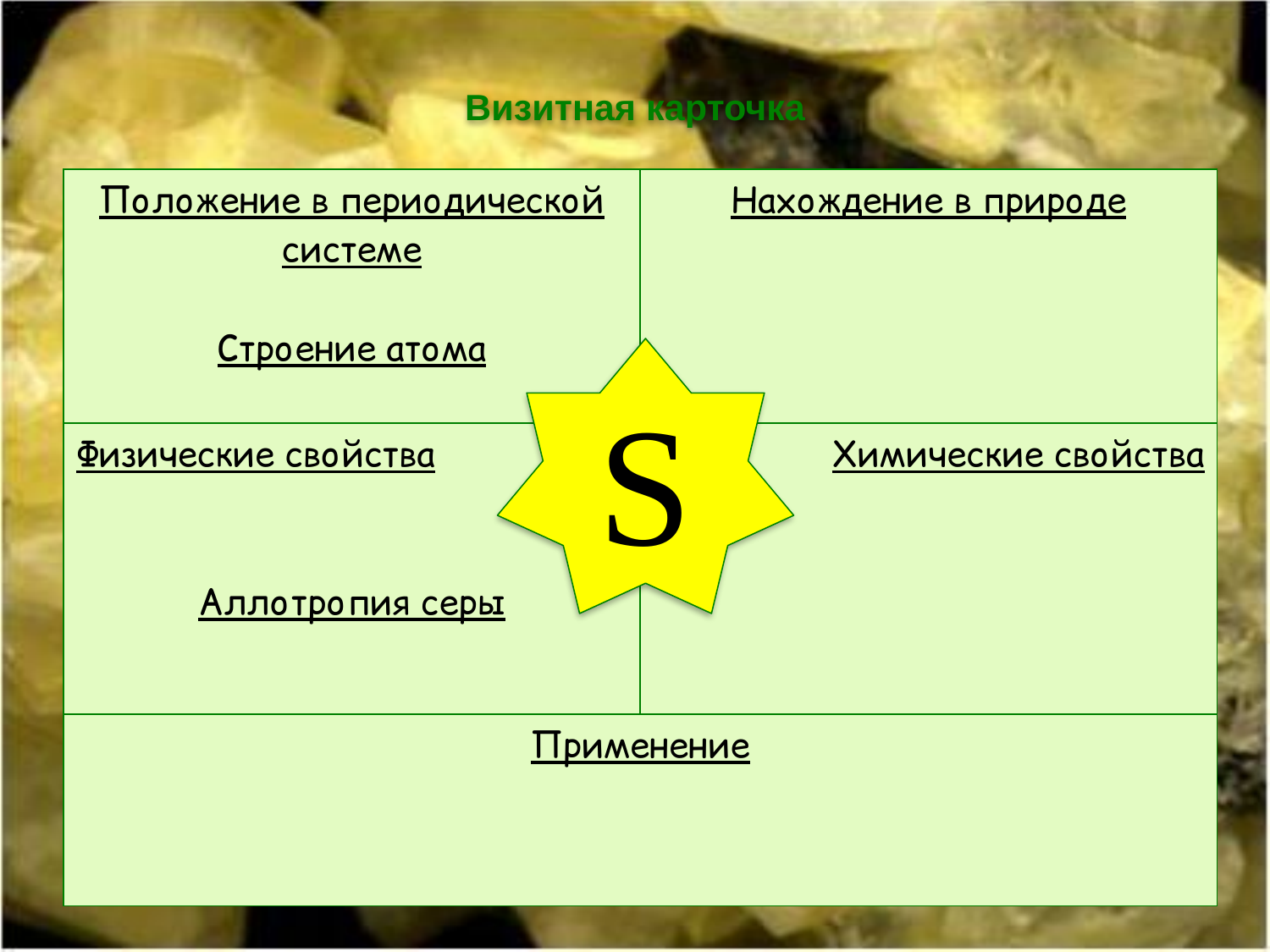

# Визитная карточка
| Положение в периодической системе   Строение атома | Нахождение в природе |
| --- | --- |
| Физические свойства Аллотропия серы | Химические свойства |
| Применение |  |

S